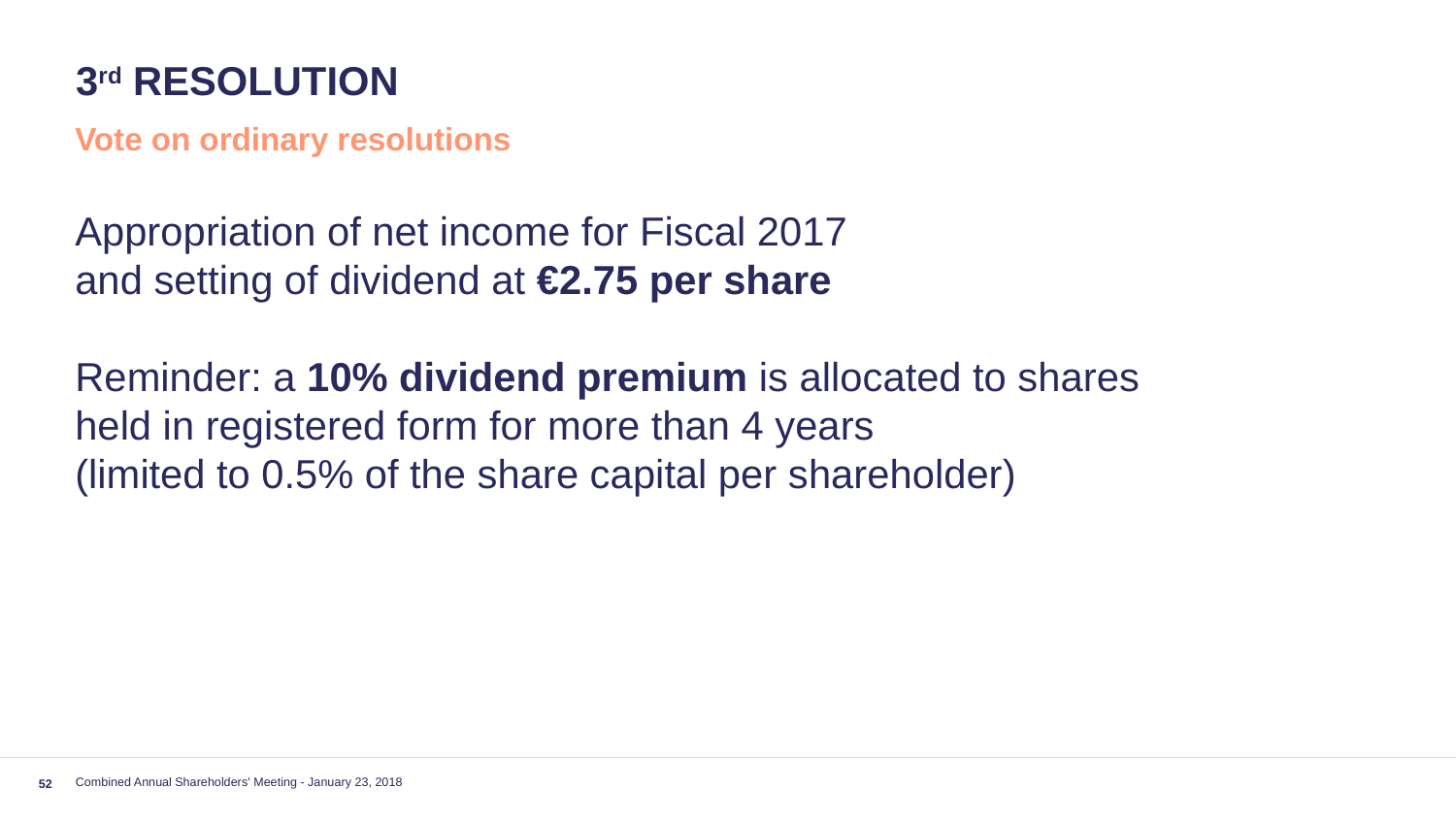

# 3rd resolution
Vote on ordinary resolutions
Appropriation of net income for Fiscal 2017
and setting of dividend at €2.75 per share

Reminder: a 10% dividend premium is allocated to shares
held in registered form for more than 4 years
(limited to 0.5% of the share capital per shareholder)
Combined Annual Shareholders' Meeting - January 23, 2018
52